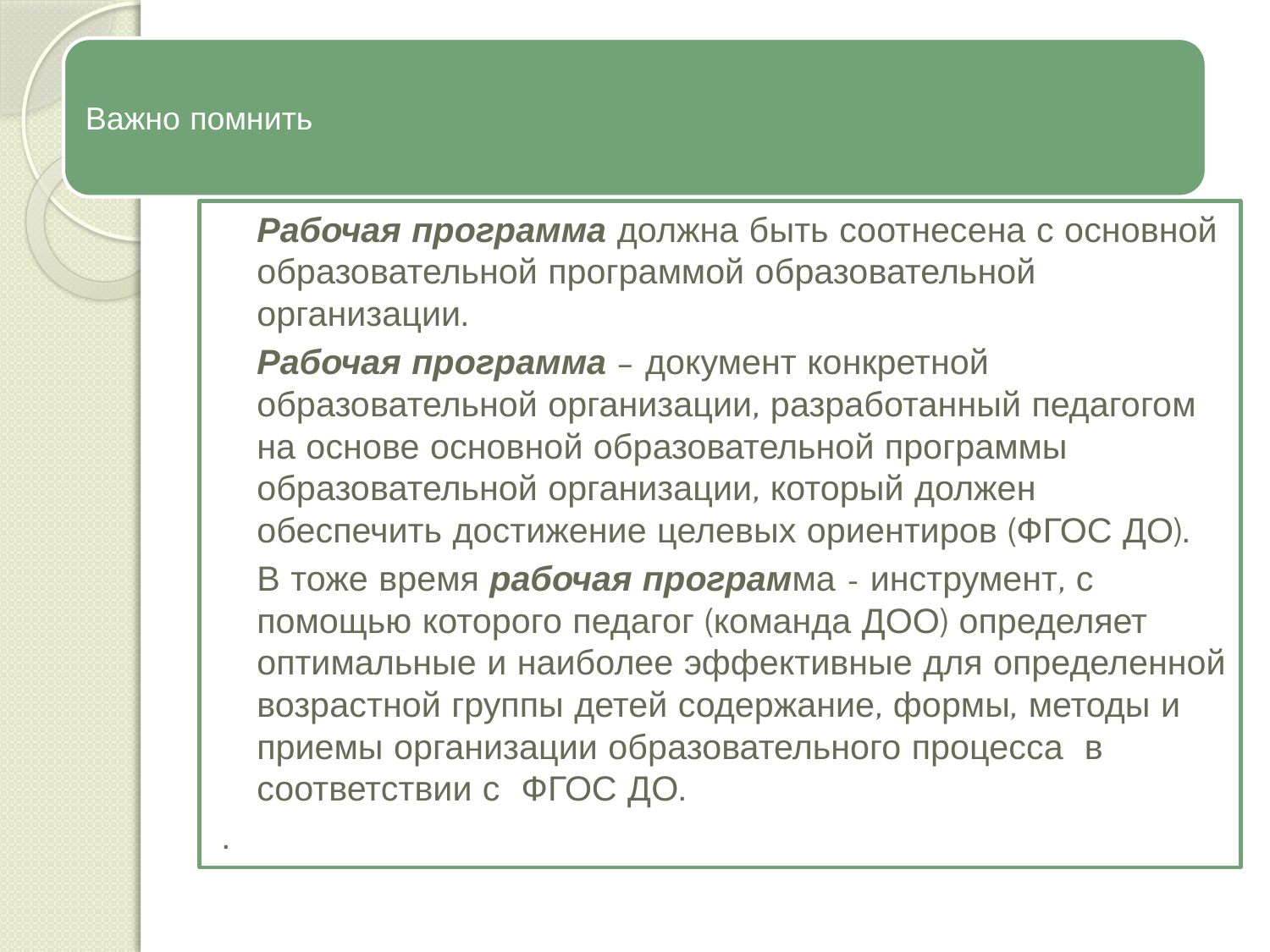

Важно помнить
	Рабочая программа должна быть соотнесена с основной образовательной программой образовательной организации.
	Рабочая программа – документ конкретной образовательной организации, разработанный педагогом на основе основной образовательной программы образовательной организации, который должен обеспечить достижение целевых ориентиров (ФГОС ДО).
	В тоже время рабочая программа - инструмент, с помощью которого педагог (команда ДОО) определяет оптимальные и наиболее эффективные для определенной возрастной группы детей содержание, формы, методы и приемы организации образовательного процесса  в соответствии с  ФГОС ДО.
.